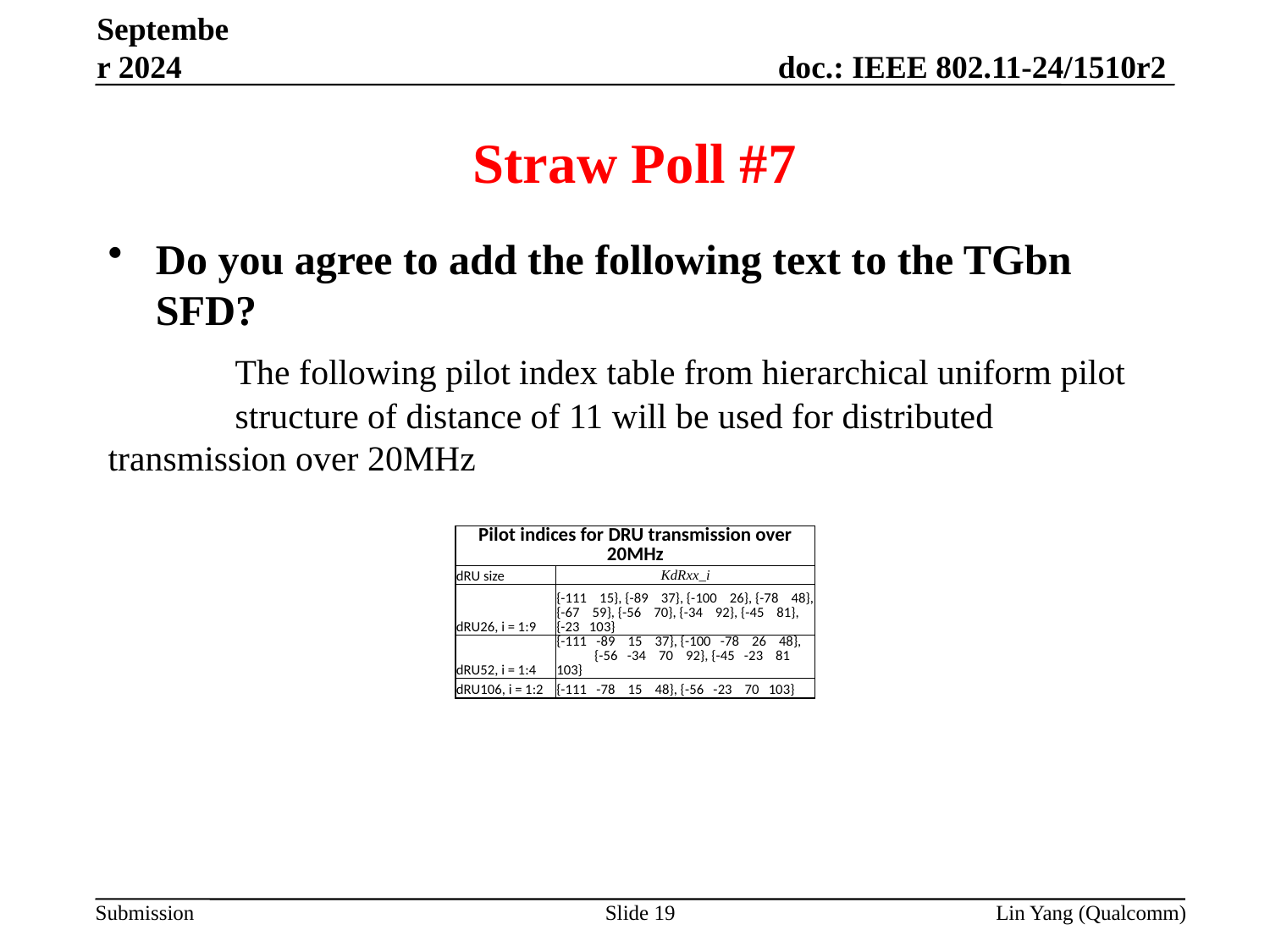

September 2024
# Straw Poll #7
Do you agree to add the following text to the TGbn SFD?
	The following pilot index table from hierarchical uniform pilot 	structure of distance of 11 will be used for distributed 	transmission over 20MHz

| Pilot indices for DRU transmission over 20MHz |  |
| --- | --- |
| dRU size | KdRxx\_i |
| dRU26, i = 1:9 | {-111 15}, {-89 37}, {-100 26}, {-78 48}, {-67 59}, {-56 70}, {-34 92}, {-45 81}, {-23 103} |
| dRU52, i = 1:4 | {-111 -89 15 37}, {-100 -78 26 48}, {-56 -34 70 92}, {-45 -23 81 103} |
| dRU106, i = 1:2 | {-111 -78 15 48}, {-56 -23 70 103} |
Slide 19
Lin Yang (Qualcomm)